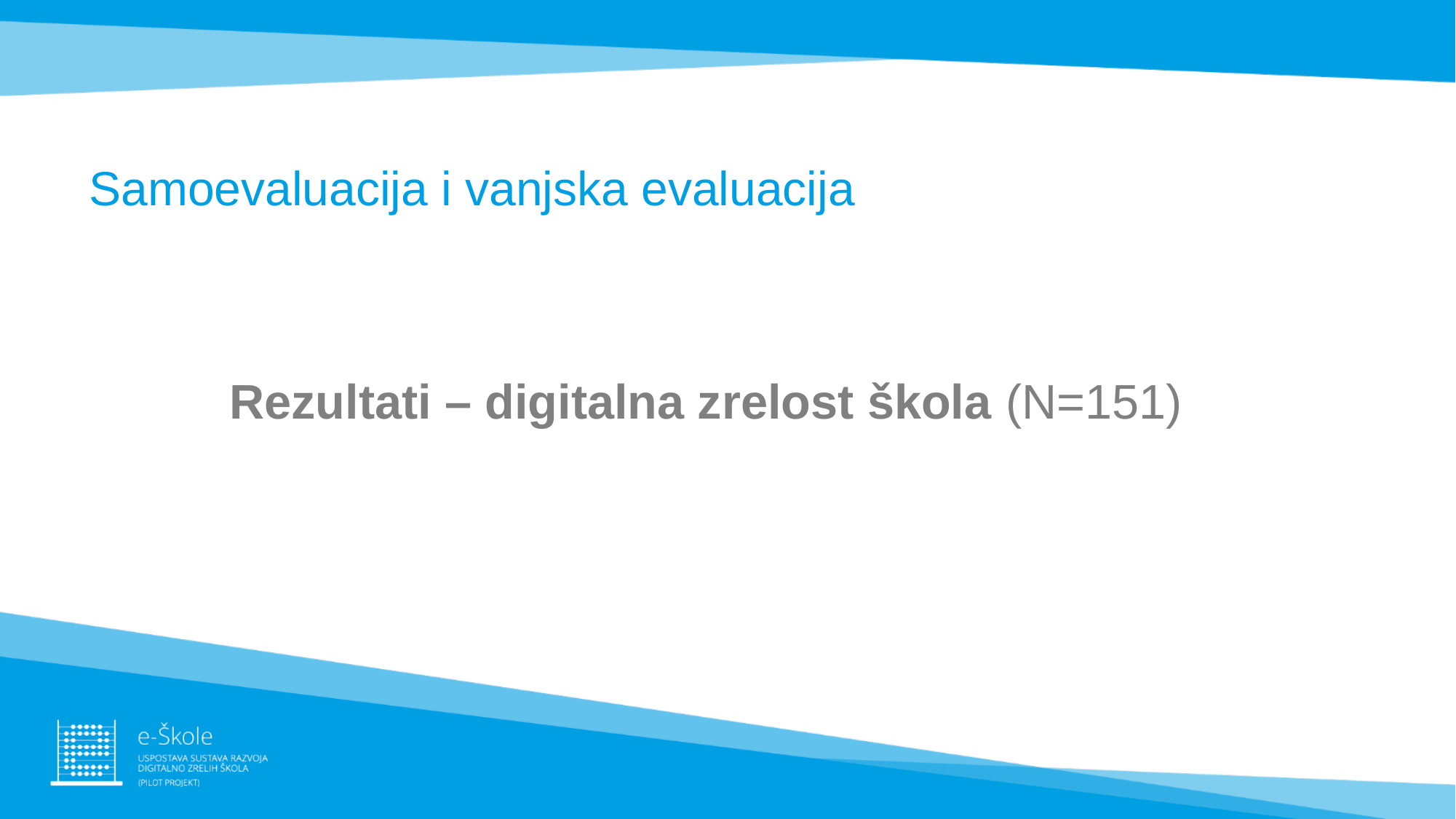

# Samoevaluacija i vanjska evaluacija

Rezultati – digitalna zrelost škola (N=151)